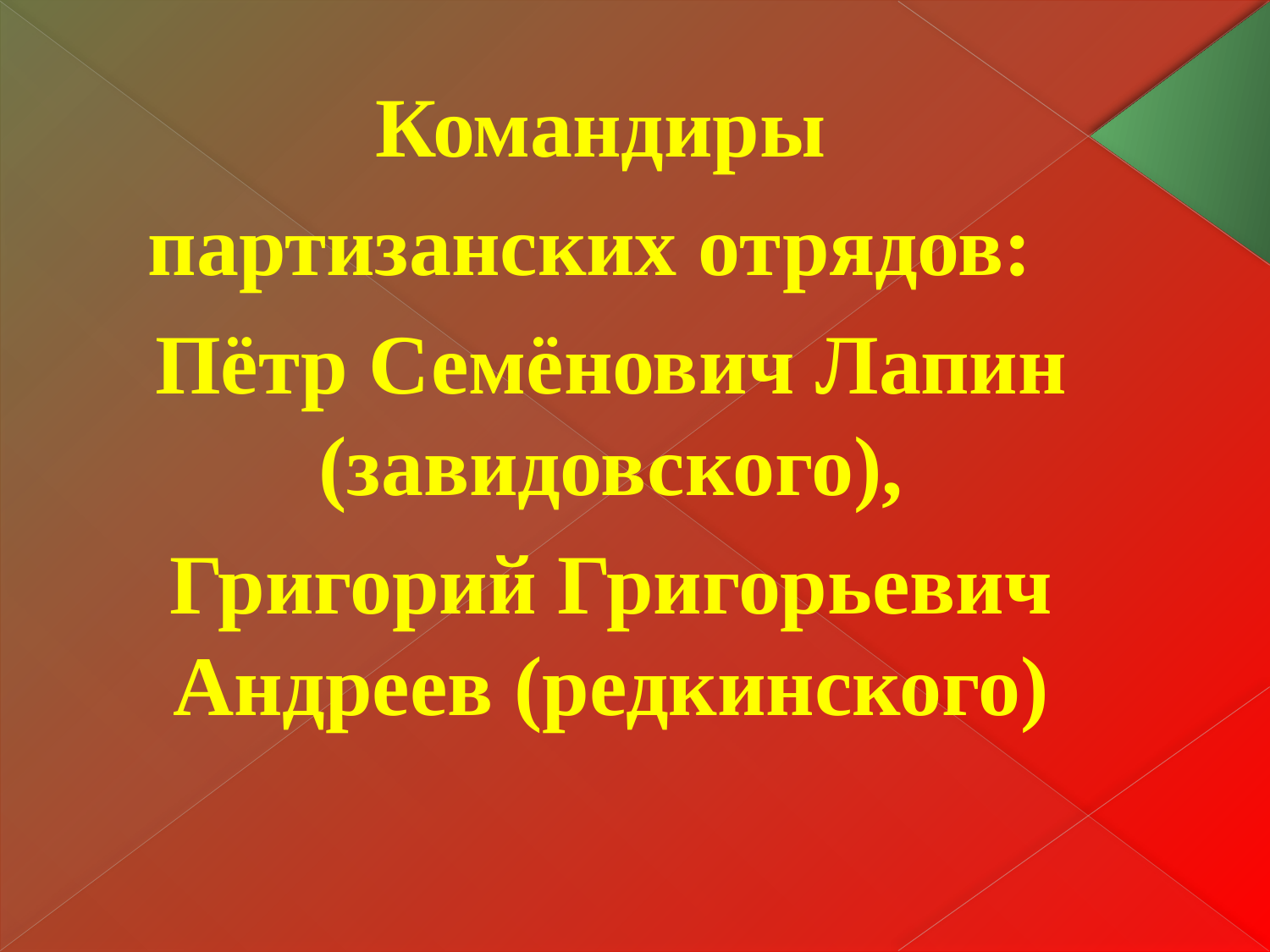

#
Командиры
партизанских отрядов:
Пётр Семёнович Лапин (завидовского),
Григорий Григорьевич Андреев (редкинского)